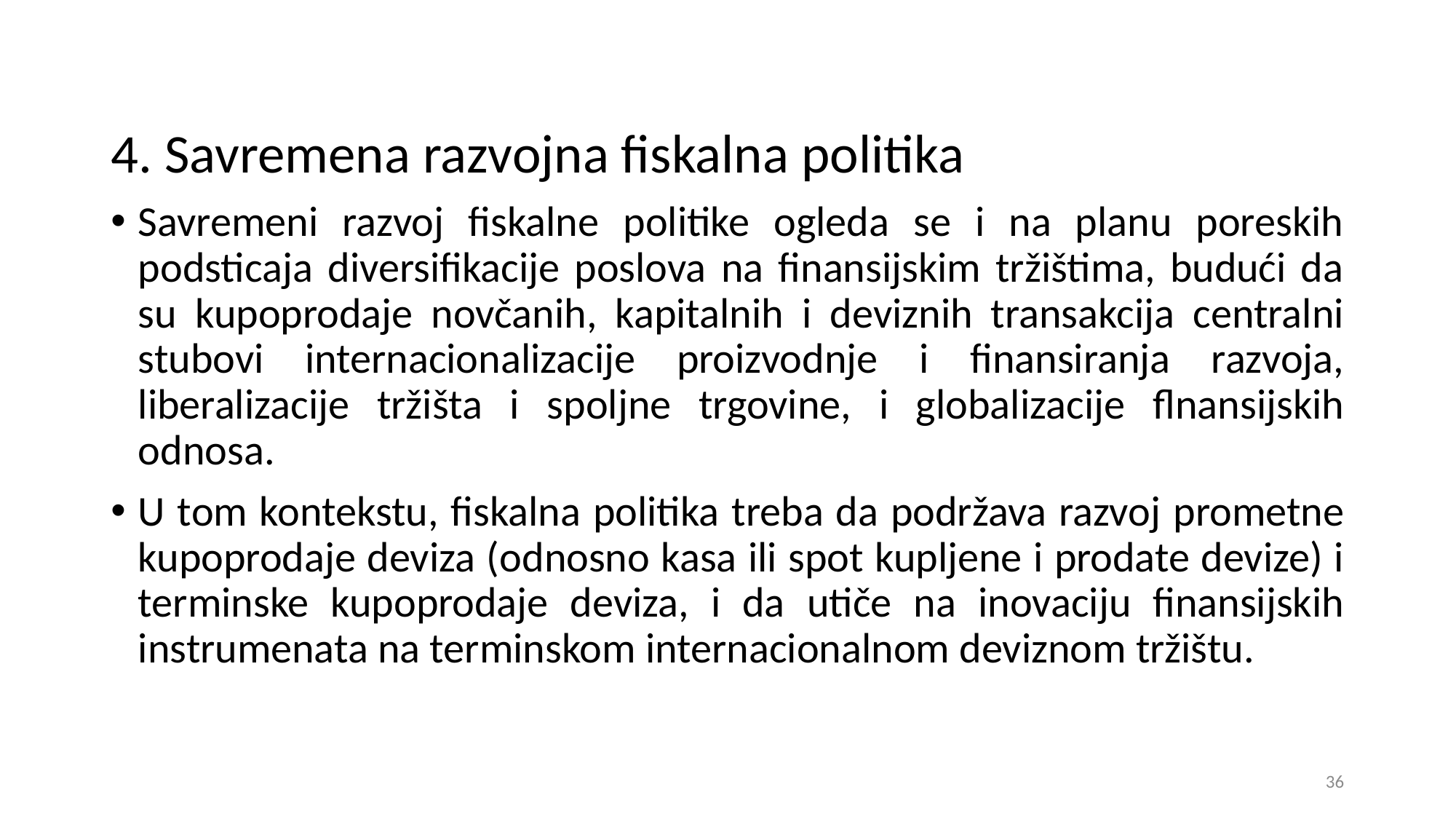

4. Savremena razvojna fiskalna politika
Savremeni razvoj fiskalne politike ogleda se i na planu poreskih podsticaja diversifikacije poslova na finansijskim tržištima, budući da su kupoprodaje novčanih, kapitalnih i deviznih transakcija centralni stubovi internacionalizacije proizvodnje i finansiranja razvoja, liberalizacije tržišta i spoljne trgovine, i globalizacije flnansijskih odnosa.
U tom kontekstu, fiskalna politika treba da podržava razvoj prometne kupoprodaje deviza (odnosno kasa ili spot kupljene i prodate devize) i terminske kupoprodaje deviza, i da utiče na inovaciju finansijskih instrumenata na terminskom internacionalnom deviznom tržištu.
36